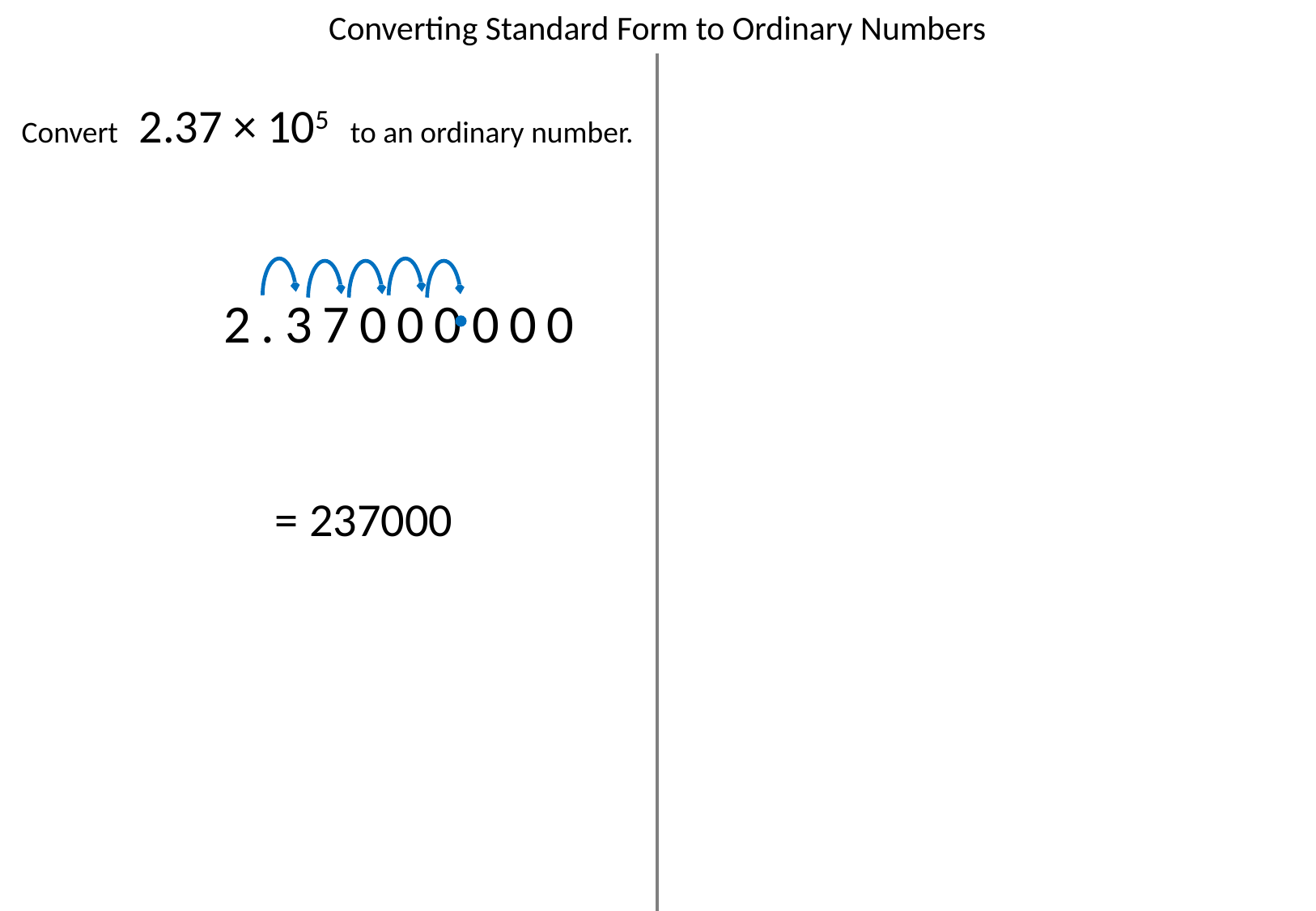

Converting Standard Form to Ordinary Numbers
Convert   2.37 × 105  to an ordinary number.

2.37000000

= 237000